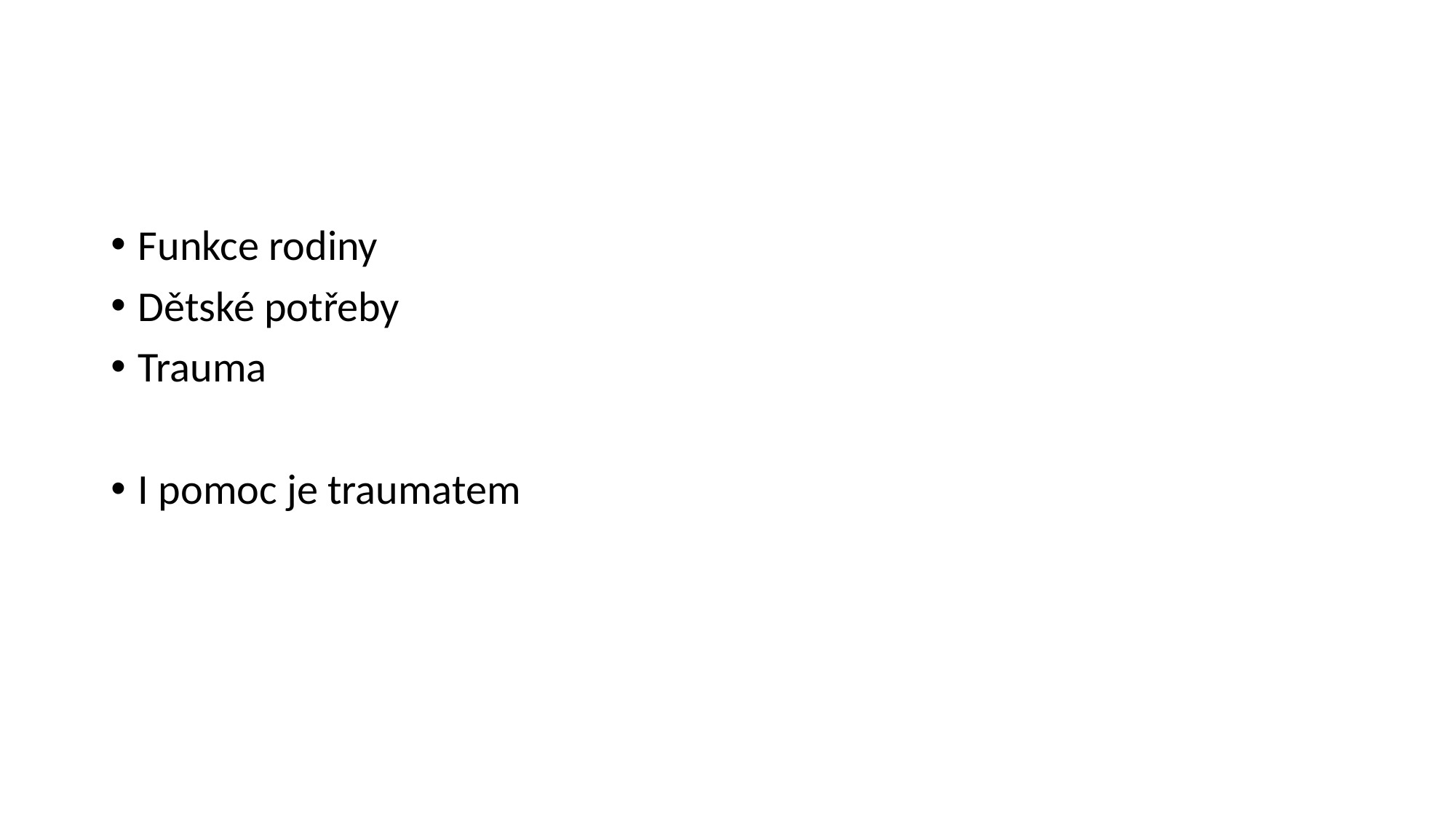

#
Funkce rodiny
Dětské potřeby
Trauma

I pomoc je traumatem